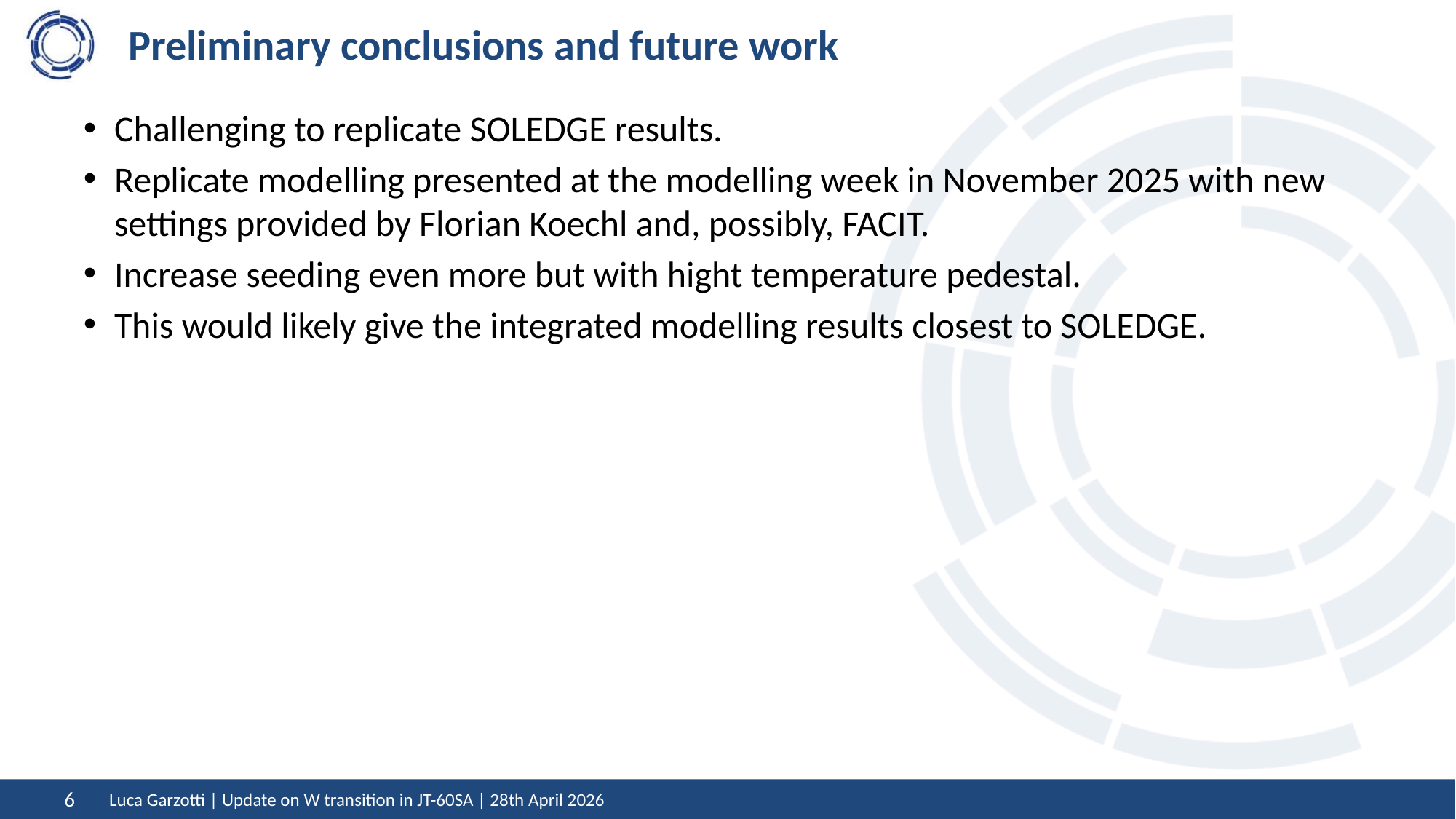

# Preliminary conclusions and future work
Challenging to replicate SOLEDGE results.
Replicate modelling presented at the modelling week in November 2025 with new settings provided by Florian Koechl and, possibly, FACIT.
Increase seeding even more but with hight temperature pedestal.
This would likely give the integrated modelling results closest to SOLEDGE.
Luca Garzotti | Update on W transition in JT-60SA | 28th April 2026
6